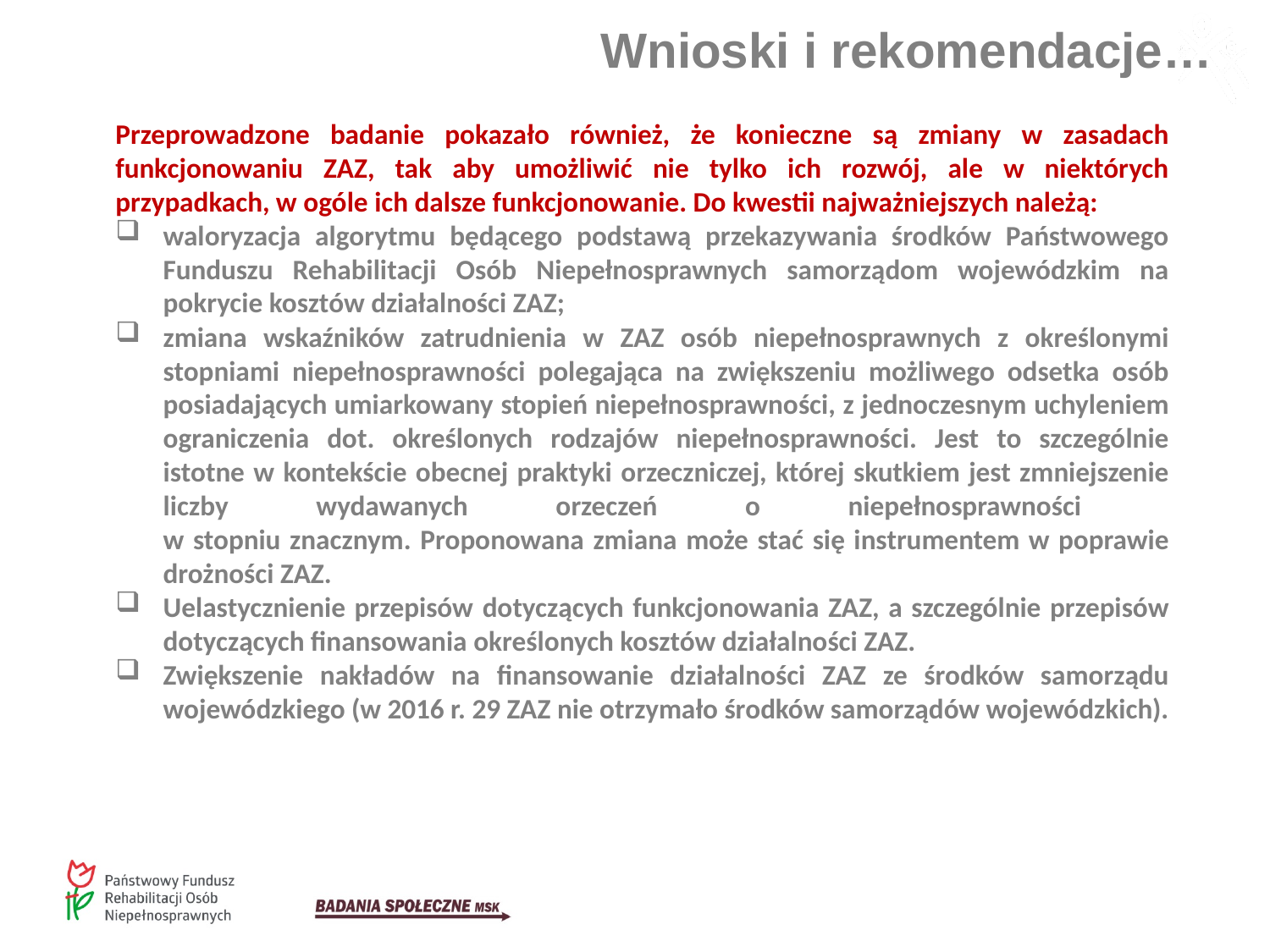

Wnioski i rekomendacje…
Przeprowadzone badanie pokazało również, że konieczne są zmiany w zasadach funkcjonowaniu ZAZ, tak aby umożliwić nie tylko ich rozwój, ale w niektórych przypadkach, w ogóle ich dalsze funkcjonowanie. Do kwestii najważniejszych należą:
waloryzacja algorytmu będącego podstawą przekazywania środków Państwowego Funduszu Rehabilitacji Osób Niepełnosprawnych samorządom wojewódzkim na pokrycie kosztów działalności ZAZ;
zmiana wskaźników zatrudnienia w ZAZ osób niepełnosprawnych z określonymi stopniami niepełnosprawności polegająca na zwiększeniu możliwego odsetka osób posiadających umiarkowany stopień niepełnosprawności, z jednoczesnym uchyleniem ograniczenia dot. określonych rodzajów niepełnosprawności. Jest to szczególnie istotne w kontekście obecnej praktyki orzeczniczej, której skutkiem jest zmniejszenie liczby wydawanych orzeczeń o niepełnosprawności
w stopniu znacznym. Proponowana zmiana może stać się instrumentem w poprawie drożności ZAZ.
Uelastycznienie przepisów dotyczących funkcjonowania ZAZ, a szczególnie przepisów dotyczących finansowania określonych kosztów działalności ZAZ.
Zwiększenie nakładów na finansowanie działalności ZAZ ze środków samorządu wojewódzkiego (w 2016 r. 29 ZAZ nie otrzymało środków samorządów wojewódzkich).